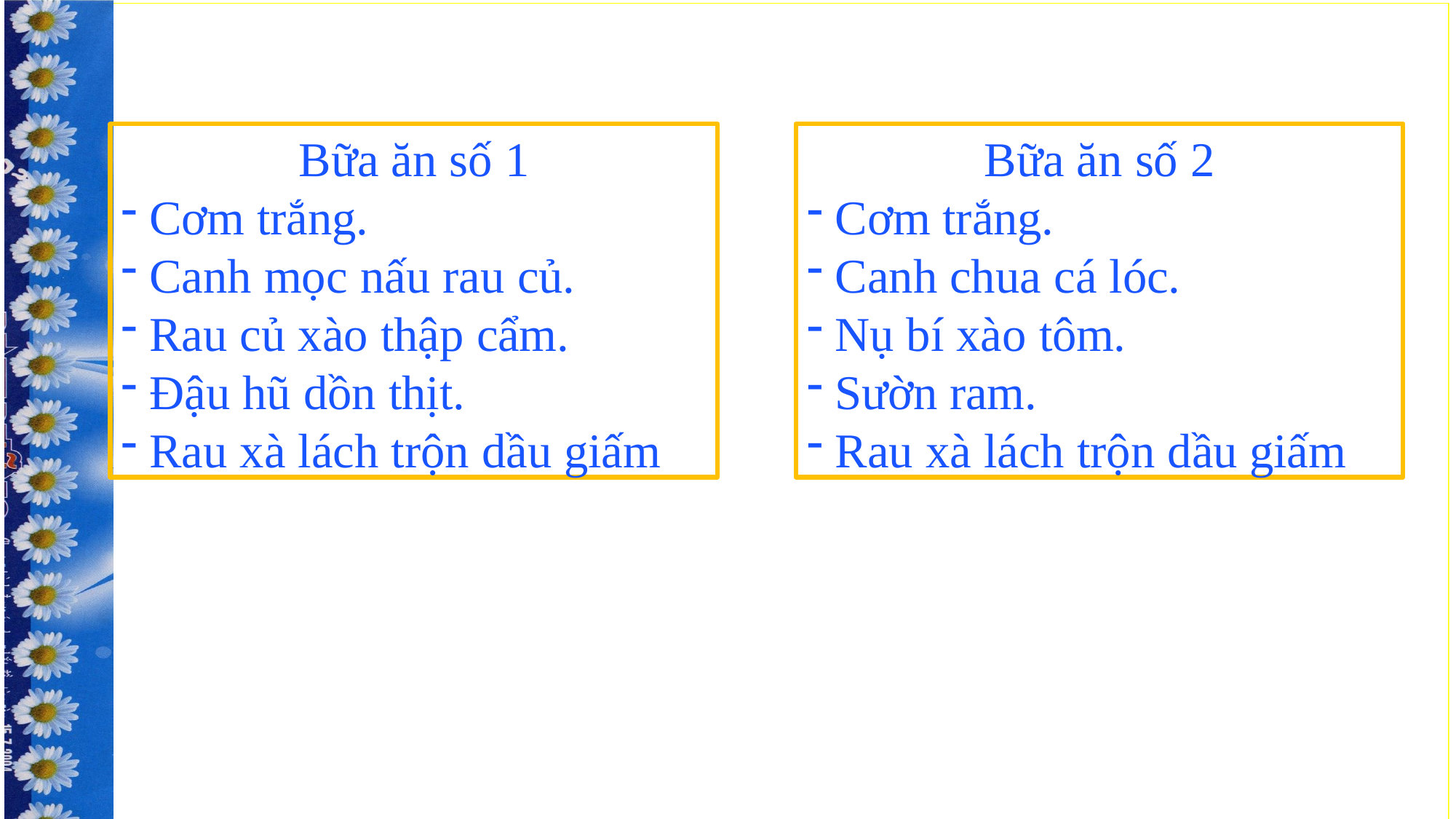

Bữa ăn số 1
Cơm trắng.
Canh mọc nấu rau củ.
Rau củ xào thập cẩm.
Đậu hũ dồn thịt.
Rau xà lách trộn dầu giấm
Bữa ăn số 2
Cơm trắng.
Canh chua cá lóc.
Nụ bí xào tôm.
Sườn ram.
Rau xà lách trộn dầu giấm